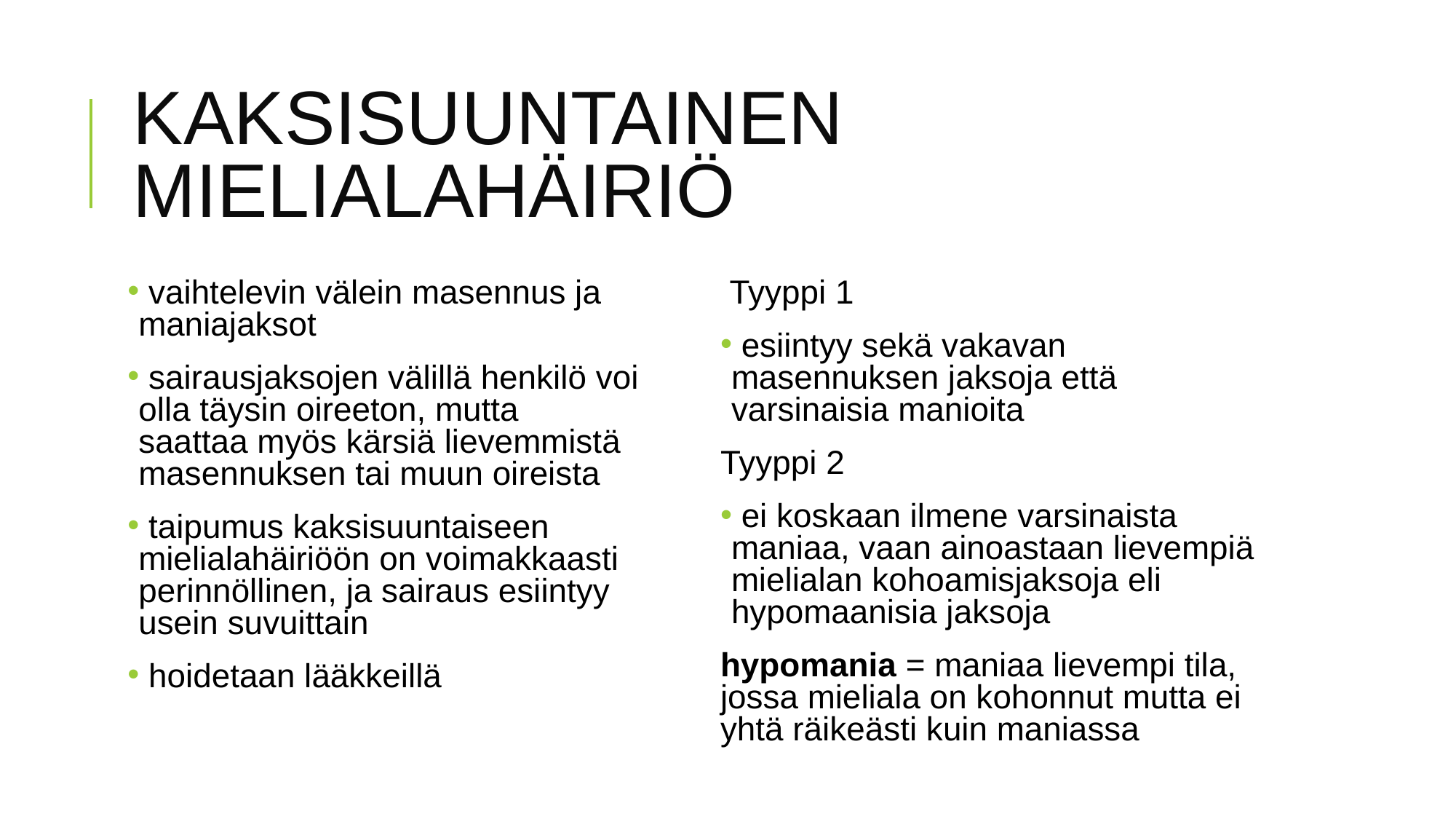

# KAKSISUUNTAINEN MIELIALAHÄIRIÖ
 vaihtelevin välein masennus ja maniajaksot
 sairausjaksojen välillä henkilö voi olla täysin oireeton, mutta saattaa myös kärsiä lievemmistä masennuksen tai muun oireista
 taipumus kaksisuuntaiseen mielialahäiriöön on voimakkaasti perinnöllinen, ja sairaus esiintyy usein suvuittain
 hoidetaan lääkkeillä

 Tyyppi 1
 esiintyy sekä vakavan masennuksen jaksoja että varsinaisia manioita
Tyyppi 2
 ei koskaan ilmene varsinaista maniaa, vaan ainoastaan lievempiä mielialan kohoamisjaksoja eli hypomaanisia jaksoja
hypomania = maniaa lievempi tila, jossa mieliala on kohonnut mutta ei yhtä räikeästi kuin maniassa